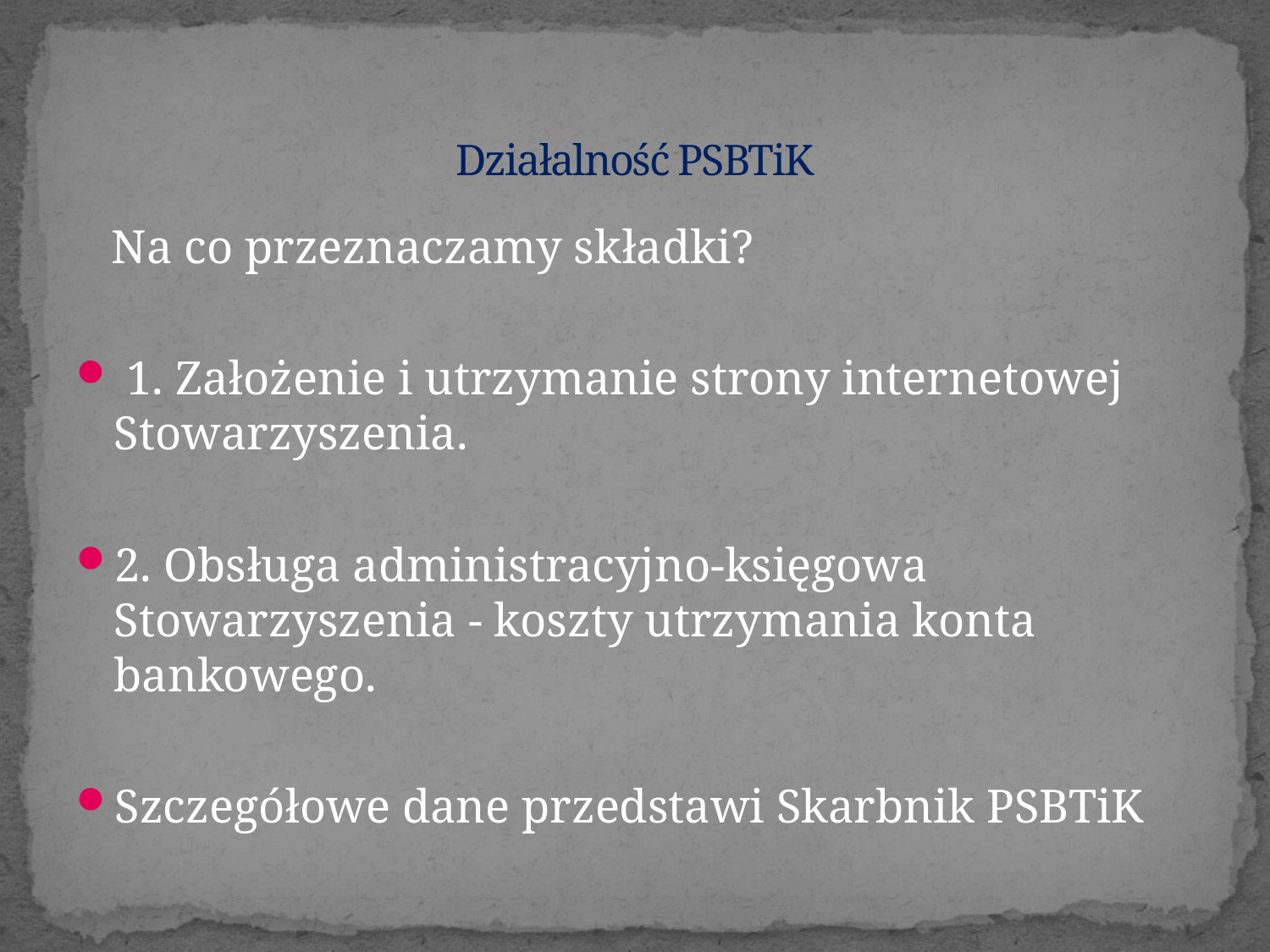

# Działalność PSBTiK
   Na co przeznaczamy składki?

 1. Założenie i utrzymanie strony internetowej Stowarzyszenia.

2. Obsługa administracyjno-księgowa Stowarzyszenia - koszty utrzymania konta bankowego.

Szczegółowe dane przedstawi Skarbnik PSBTiK